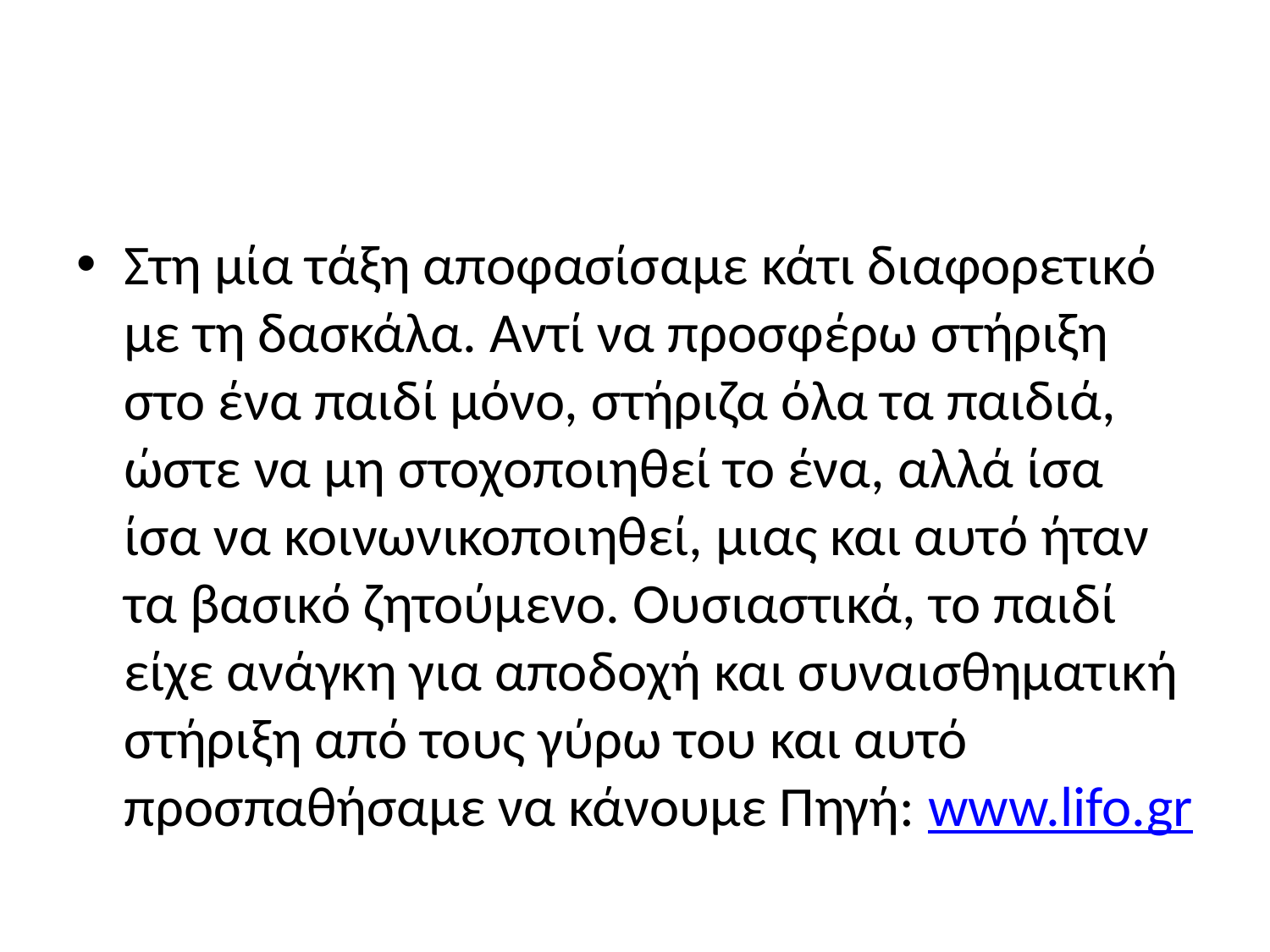

#
Στη μία τάξη αποφασίσαμε κάτι διαφορετικό με τη δασκάλα. Αντί να προσφέρω στήριξη στο ένα παιδί μόνο, στήριζα όλα τα παιδιά, ώστε να μη στοχοποιηθεί το ένα, αλλά ίσα ίσα να κοινωνικοποιηθεί, μιας και αυτό ήταν τα βασικό ζητούμενο. Ουσιαστικά, το παιδί είχε ανάγκη για αποδοχή και συναισθηματική στήριξη από τους γύρω του και αυτό προσπαθήσαμε να κάνουμε Πηγή: www.lifo.gr